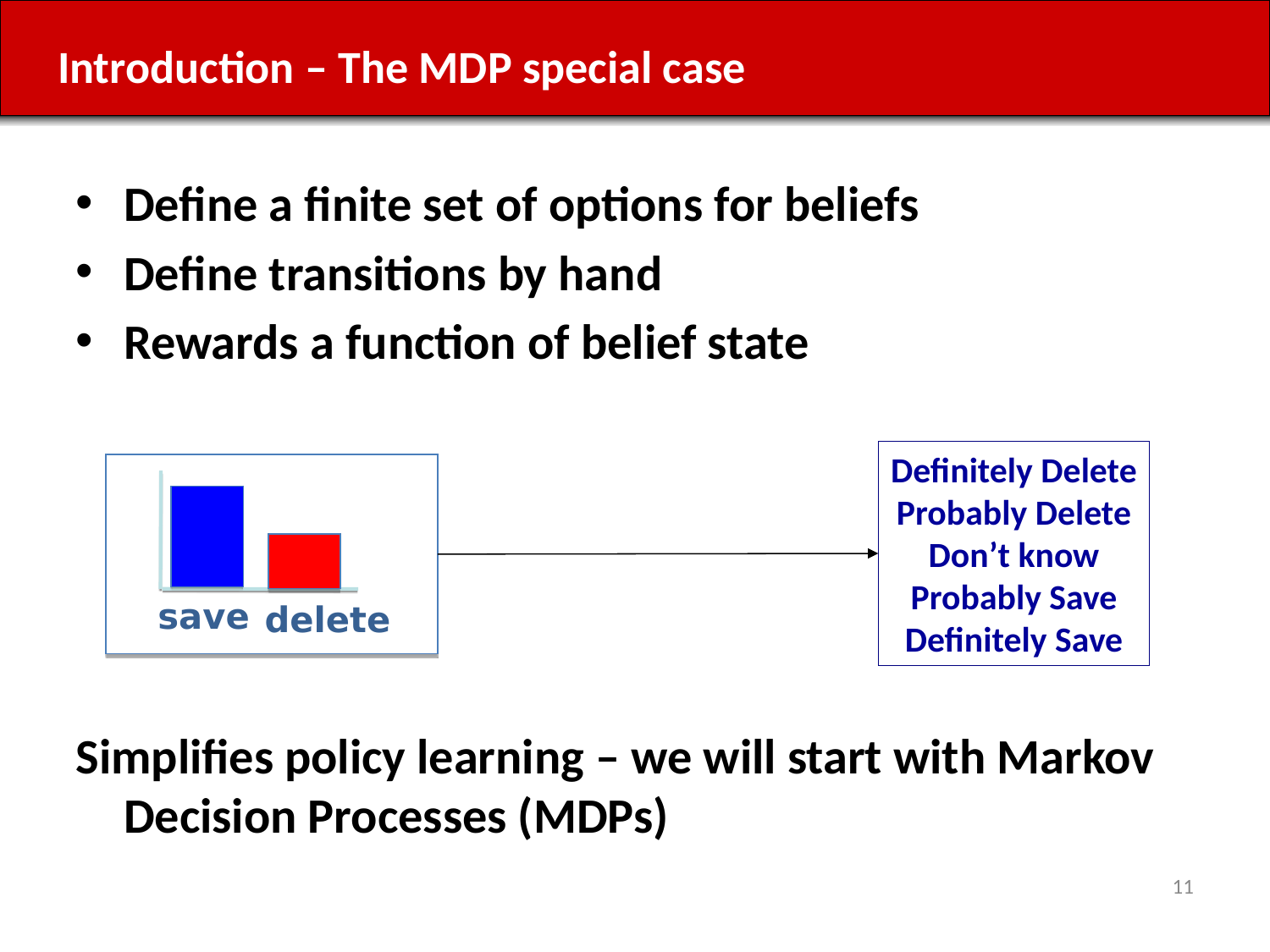

# Introduction – The MDP special case
Define a finite set of options for beliefs
Define transitions by hand
Rewards a function of belief state

Simplifies policy learning – we will start with Markov Decision Processes (MDPs)
Definitely Delete
Probably Delete
Don’t know
Probably Save
Definitely Save

save
delete
11